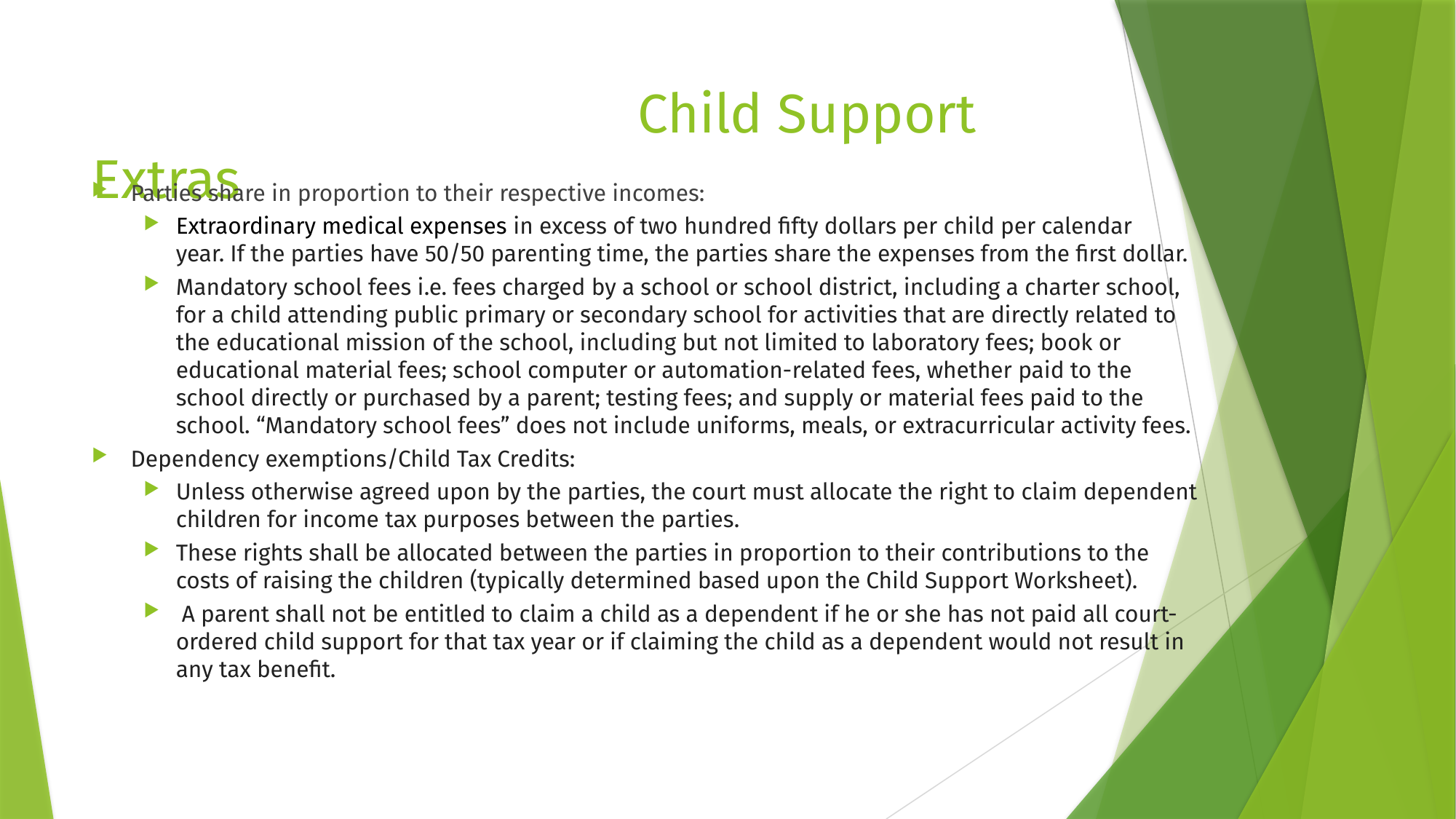

# Child Support Extras
Parties share in proportion to their respective incomes:
Extraordinary medical expenses in excess of two hundred fifty dollars per child per calendar year. If the parties have 50/50 parenting time, the parties share the expenses from the first dollar.
Mandatory school fees i.e. fees charged by a school or school district, including a charter school, for a child attending public primary or secondary school for activities that are directly related to the educational mission of the school, including but not limited to laboratory fees; book or educational material fees; school computer or automation-related fees, whether paid to the school directly or purchased by a parent; testing fees; and supply or material fees paid to the school. “Mandatory school fees” does not include uniforms, meals, or extracurricular activity fees.
Dependency exemptions/Child Tax Credits:
Unless otherwise agreed upon by the parties, the court must allocate the right to claim dependent children for income tax purposes between the parties.
These rights shall be allocated between the parties in proportion to their contributions to the costs of raising the children (typically determined based upon the Child Support Worksheet).
 A parent shall not be entitled to claim a child as a dependent if he or she has not paid all court-ordered child support for that tax year or if claiming the child as a dependent would not result in any tax benefit.